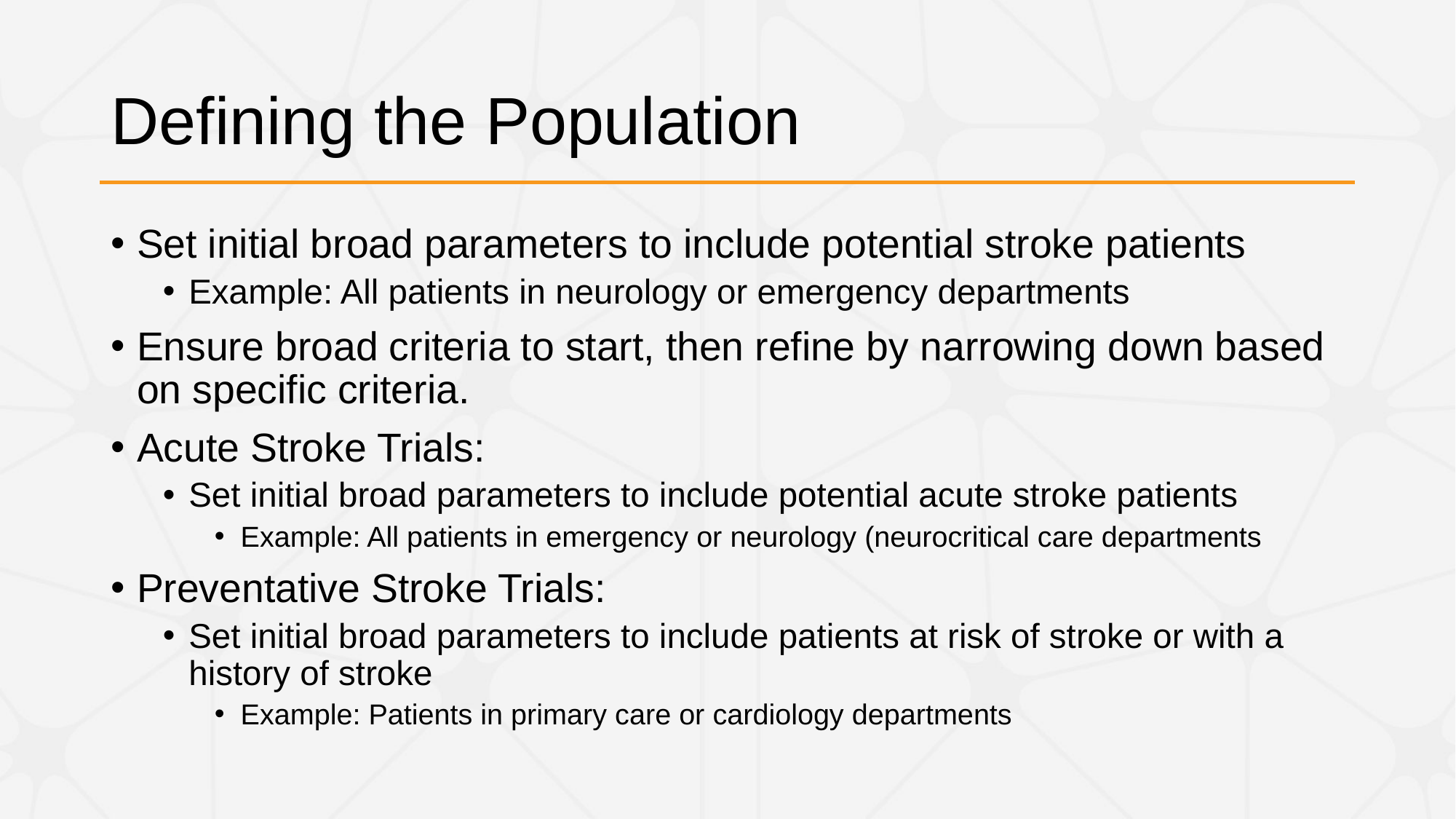

# Defining the Population
Set initial broad parameters to include potential stroke patients
Example: All patients in neurology or emergency departments
Ensure broad criteria to start, then refine by narrowing down based on specific criteria.
Acute Stroke Trials:
Set initial broad parameters to include potential acute stroke patients
Example: All patients in emergency or neurology (neurocritical care departments
Preventative Stroke Trials:
Set initial broad parameters to include patients at risk of stroke or with a history of stroke
Example: Patients in primary care or cardiology departments